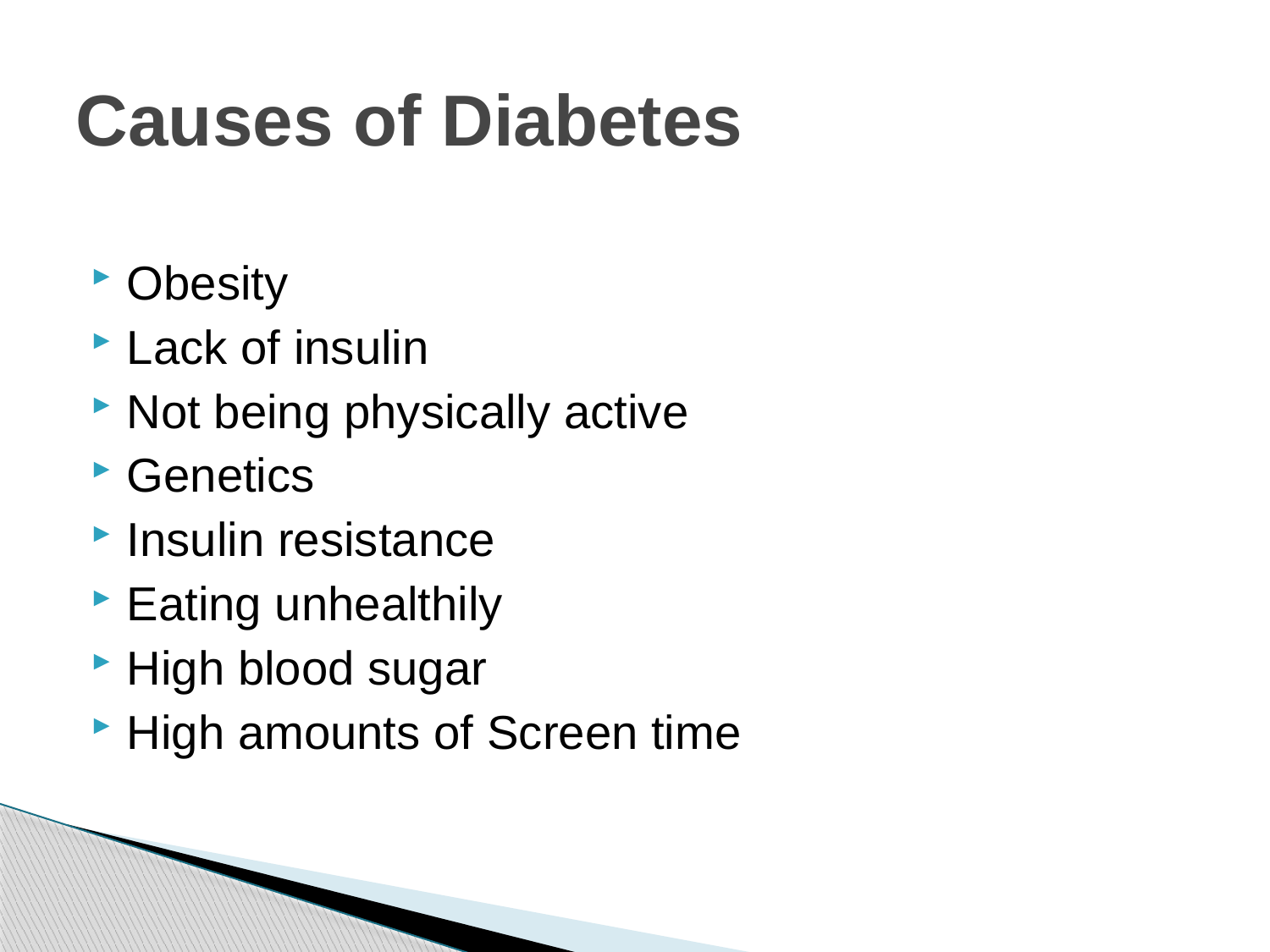

# Causes of Diabetes
Obesity
Lack of insulin
Not being physically active
Genetics
Insulin resistance
Eating unhealthily
High blood sugar
High amounts of Screen time